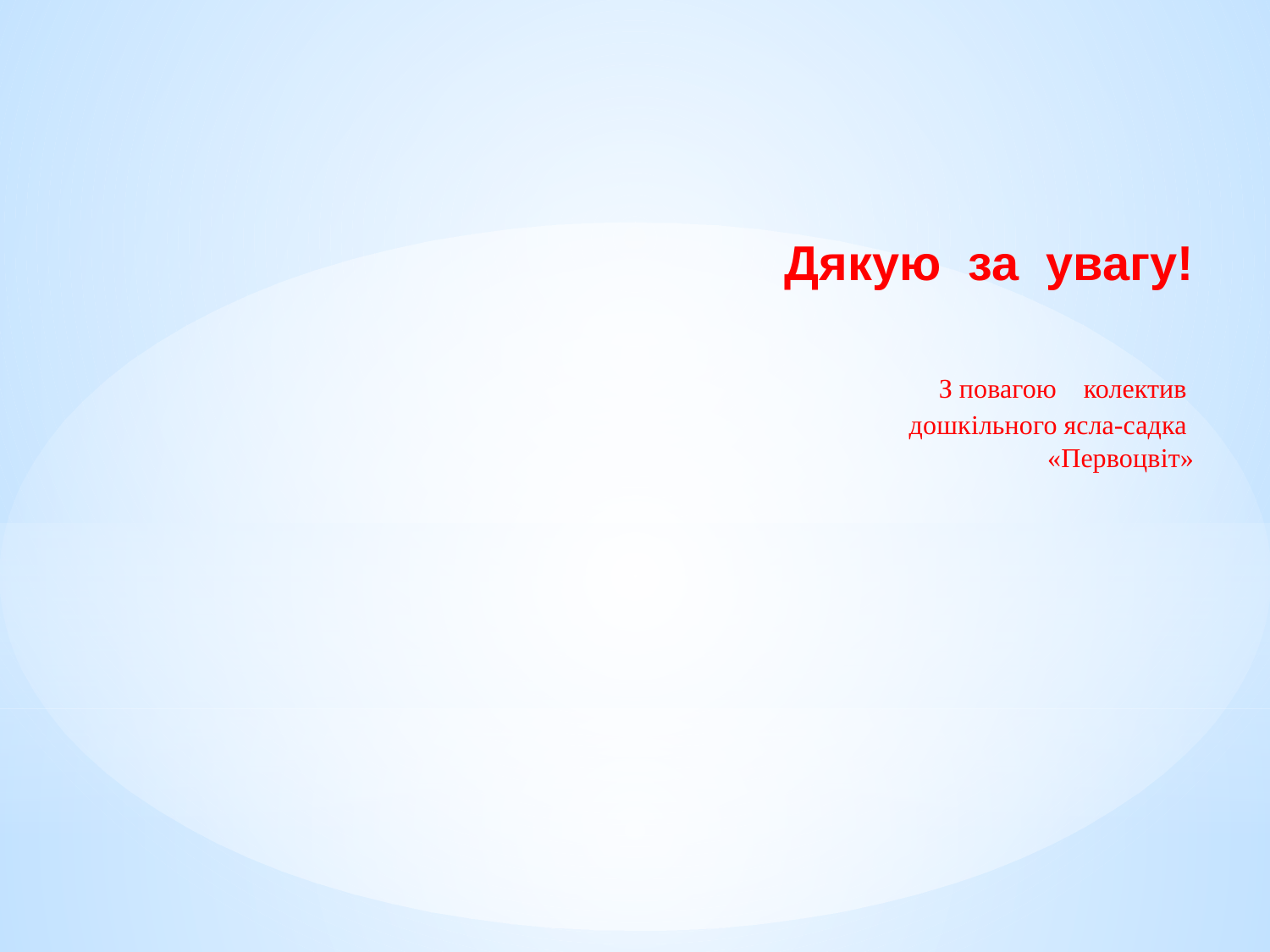

# Дякую  за  увагу! З повагою    колектив дошкільного ясла-садка «Первоцвіт»